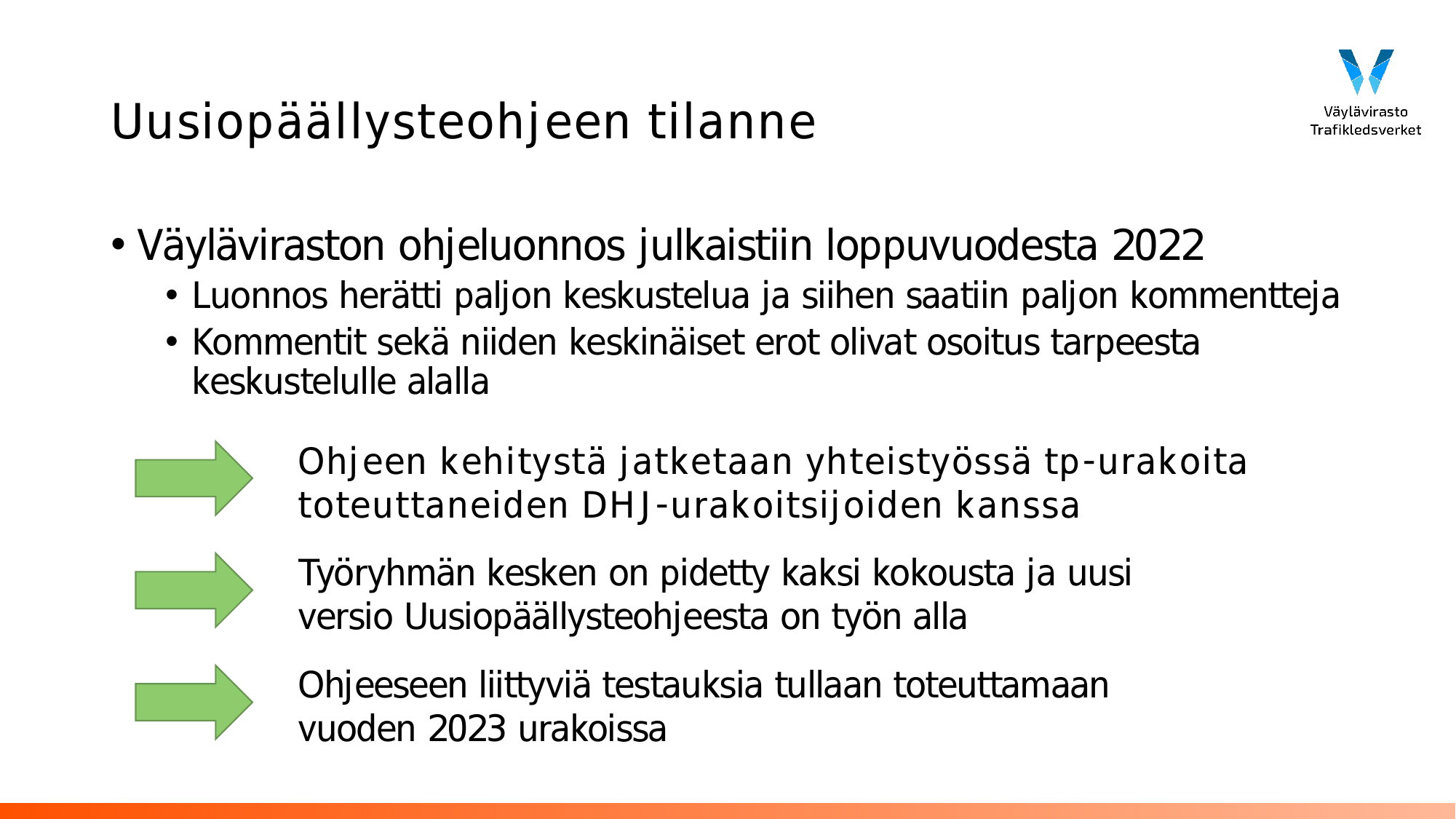

# Uusiopäällysteohjeen tilanne
Väyläviraston ohjeluonnos julkaistiin loppuvuodesta 2022
Luonnos herätti paljon keskustelua ja siihen saatiin paljon kommentteja
Kommentit sekä niiden keskinäiset erot olivat osoitus tarpeesta keskustelulle alalla

Ohjeen kehitystä jatketaan yhteistyössä tp-urakoita toteuttaneiden DHJ-urakoitsijoiden kanssa

Työryhmän kesken on pidetty kaksi kokousta ja uusi versio Uusiopäällysteohjeesta on työn alla

Ohjeeseen liittyviä testauksia tullaan toteuttamaan vuoden 2023 urakoissa